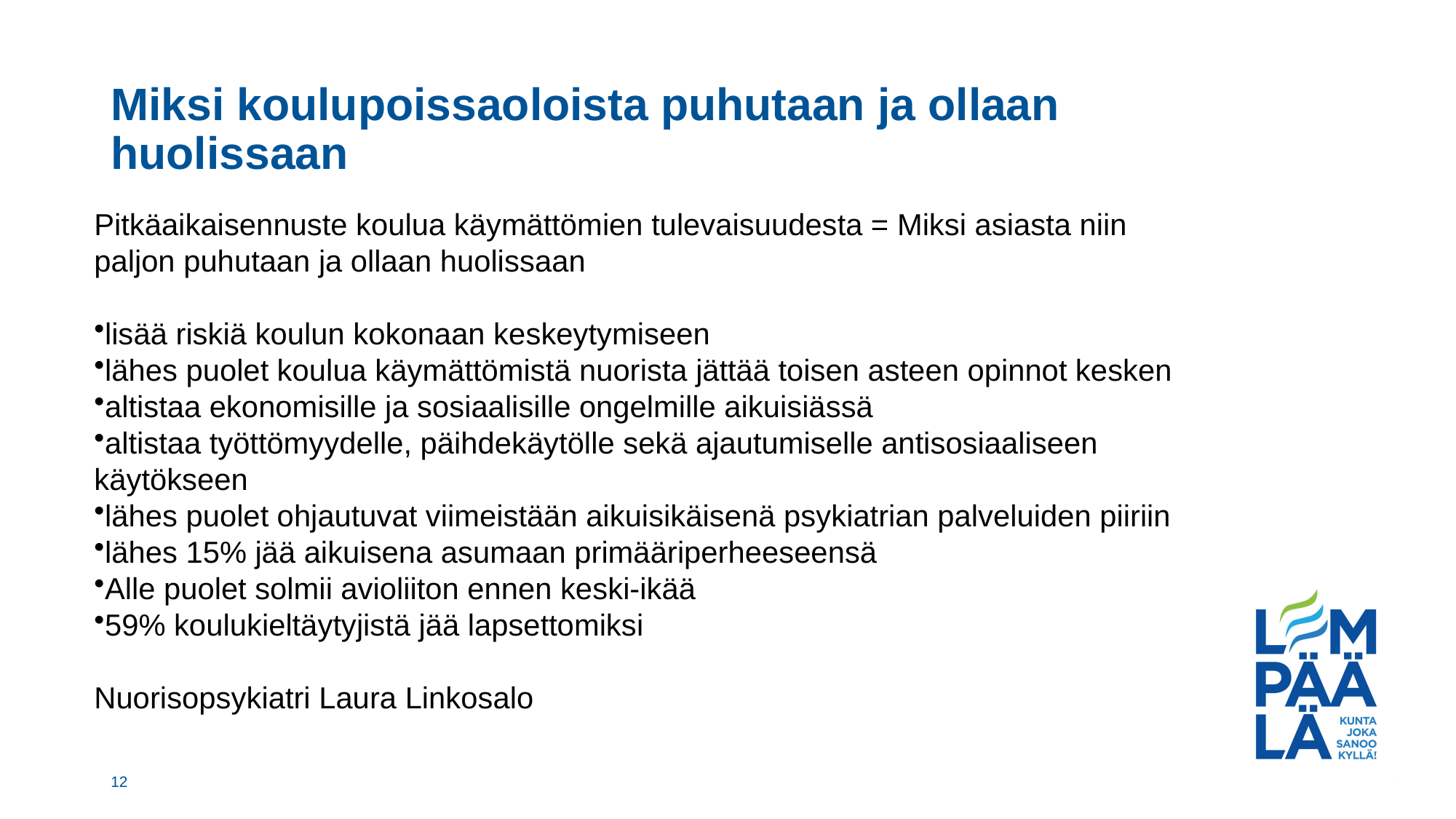

# Miksi koulupoissaoloista puhutaan ja ollaan huolissaan
Pitkäaikaisennuste koulua käymättömien tulevaisuudesta = Miksi asiasta niin paljon puhutaan ja ollaan huolissaan
lisää riskiä koulun kokonaan keskeytymiseen
lähes puolet koulua käymättömistä nuorista jättää toisen asteen opinnot kesken
altistaa ekonomisille ja sosiaalisille ongelmille aikuisiässä
altistaa työttömyydelle, päihdekäytölle sekä ajautumiselle antisosiaaliseen käytökseen
lähes puolet ohjautuvat viimeistään aikuisikäisenä psykiatrian palveluiden piiriin
lähes 15% jää aikuisena asumaan primääriperheeseensä
Alle puolet solmii avioliiton ennen keski-ikää
59% koulukieltäytyjistä jää lapsettomiksi

Nuorisopsykiatri Laura Linkosalo

12